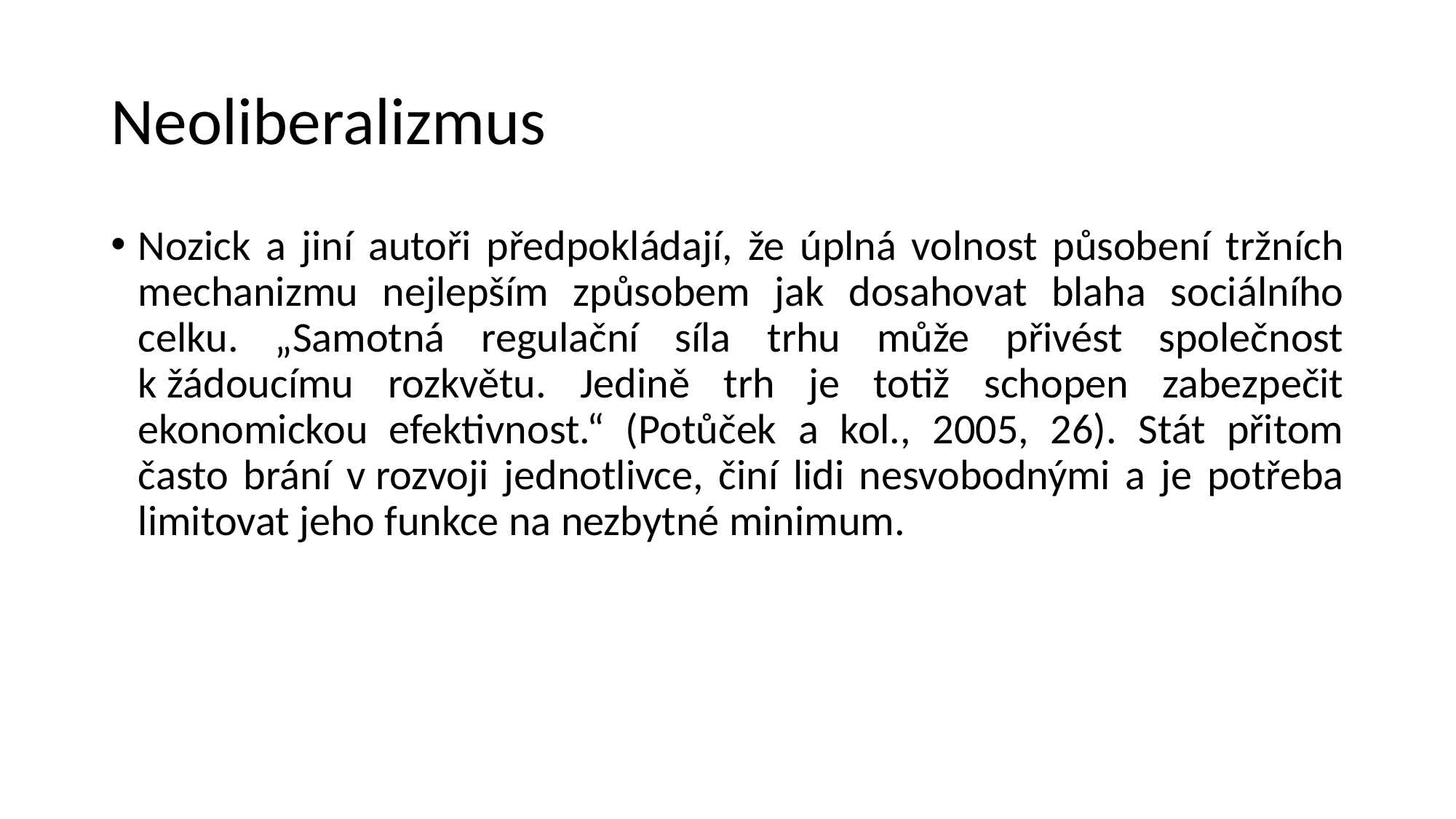

# Neoliberalizmus
Nozick a jiní autoři předpokládají, že úplná volnost působení tržních mechanizmu nejlepším způsobem jak dosahovat blaha sociálního celku. „Samotná regulační síla trhu může přivést společnost k žádoucímu rozkvětu. Jedině trh je totiž schopen zabezpečit ekonomickou efektivnost.“ (Potůček a kol., 2005, 26). Stát přitom často brání v rozvoji jednotlivce, činí lidi nesvobodnými a je potřeba limitovat jeho funkce na nezbytné minimum.